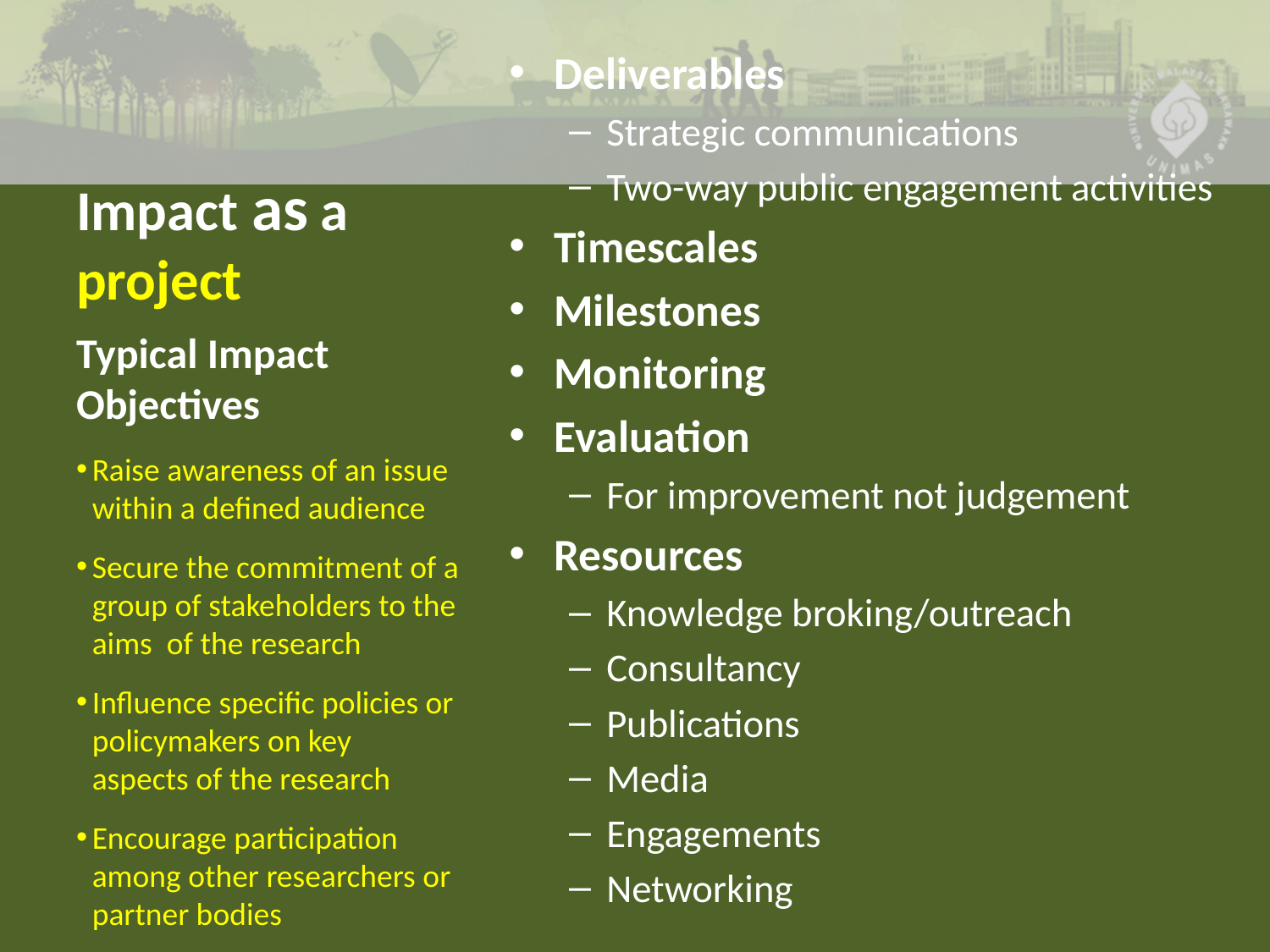

Deliverables
Strategic communications
Two-way public engagement activities
Timescales
Milestones
Monitoring
Evaluation
For improvement not judgement
Resources
Knowledge broking/outreach
Consultancy
Publications
Media
Engagements
Networking
# Impact as a project
Typical Impact Objectives
Raise awareness of an issue within a defined audience
Secure the commitment of a group of stakeholders to the aims  of the research
Influence specific policies or policymakers on key aspects of the research
Encourage participation among other researchers or partner bodies